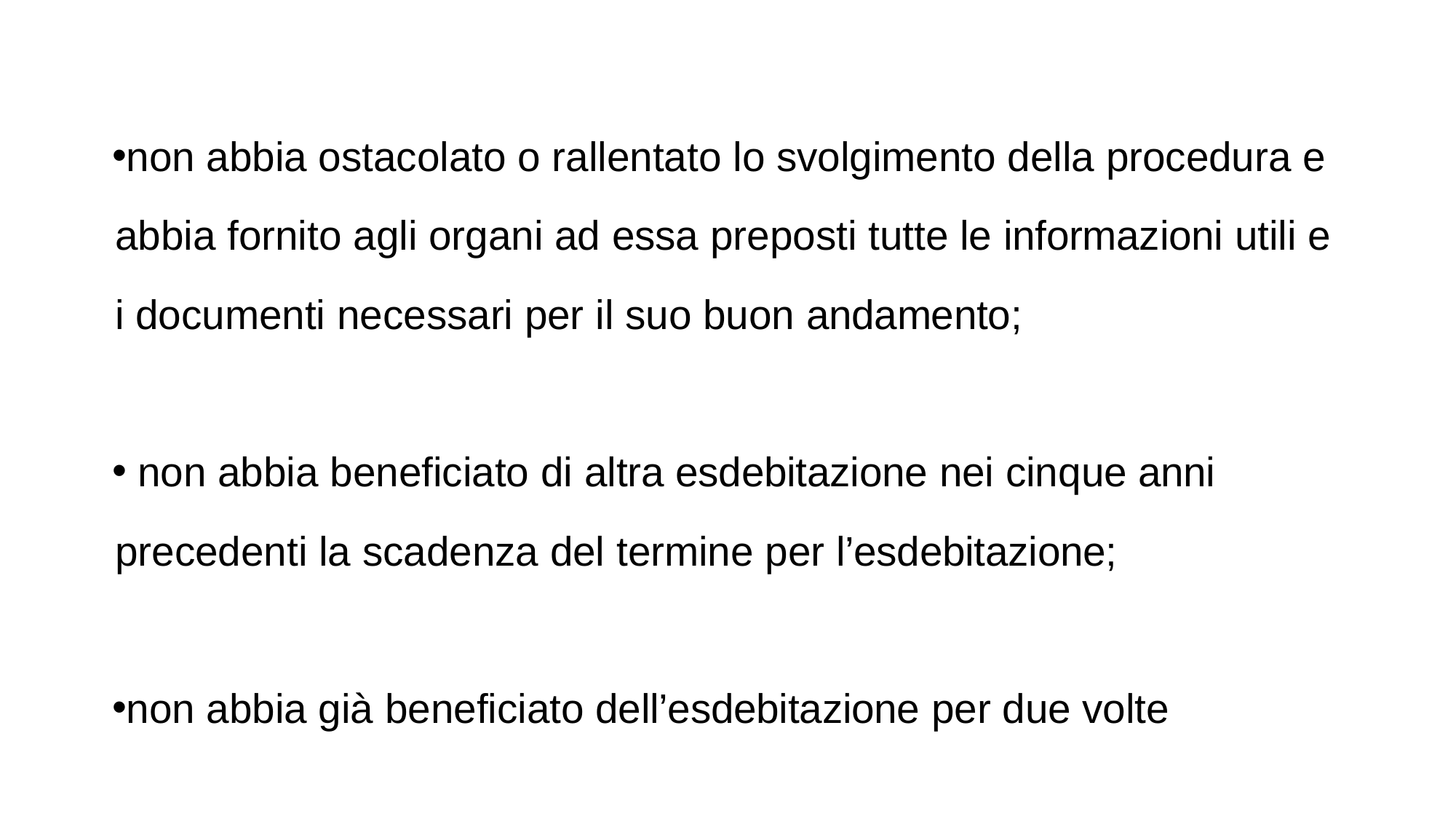

non abbia ostacolato o rallentato lo svolgimento della procedura e abbia fornito agli organi ad essa preposti tutte le informazioni utili e i documenti necessari per il suo buon andamento;

 non abbia beneficiato di altra esdebitazione nei cinque anni precedenti la scadenza del termine per l’esdebitazione;

non abbia già beneficiato dell’esdebitazione per due volte